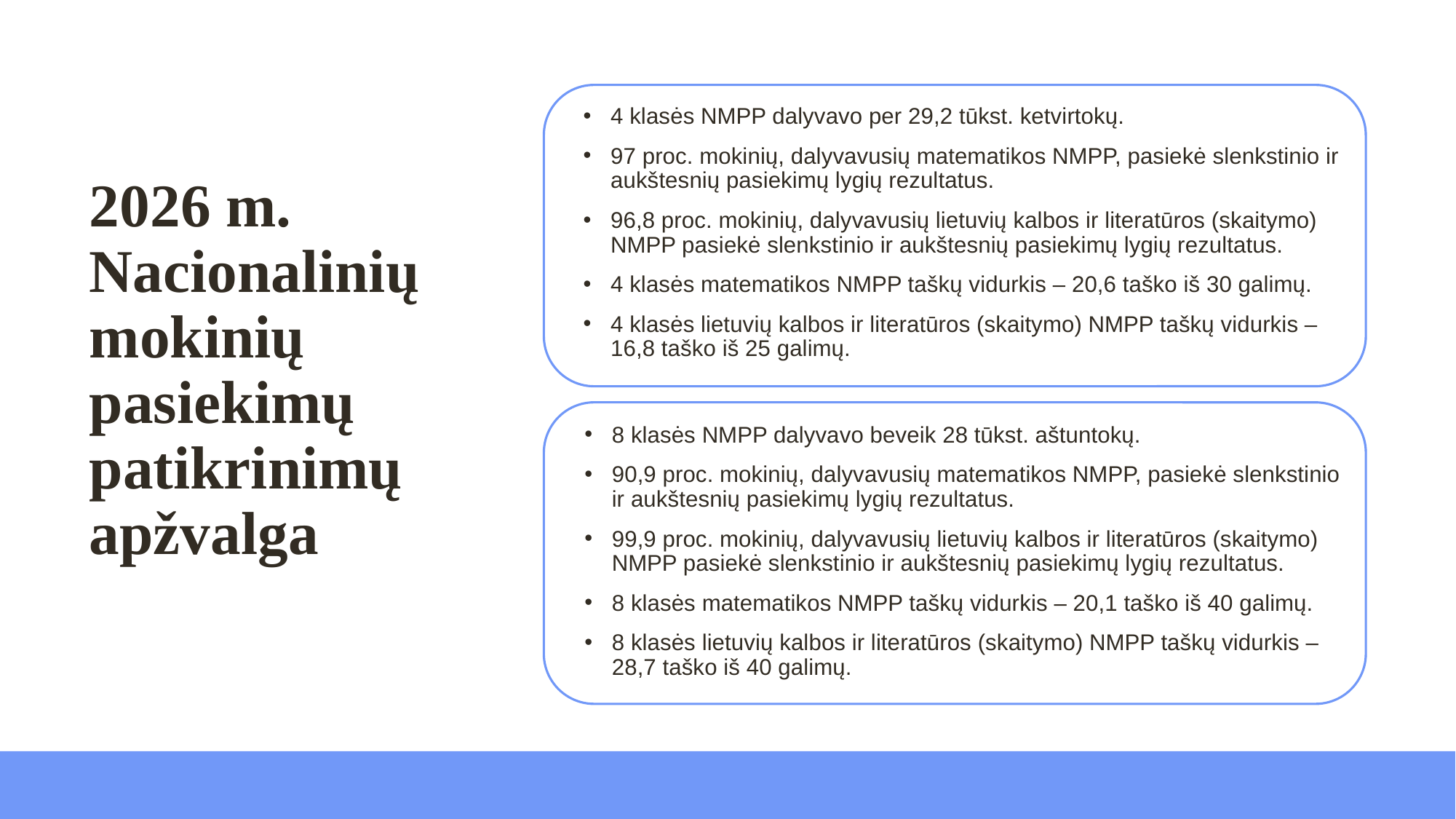

4 klasės NMPP dalyvavo per 29,2 tūkst. ketvirtokų.
97 proc. mokinių, dalyvavusių matematikos NMPP, pasiekė slenkstinio ir aukštesnių pasiekimų lygių rezultatus.
96,8 proc. mokinių, dalyvavusių lietuvių kalbos ir literatūros (skaitymo) NMPP pasiekė slenkstinio ir aukštesnių pasiekimų lygių rezultatus.
4 klasės matematikos NMPP taškų vidurkis – 20,6 taško iš 30 galimų.
4 klasės lietuvių kalbos ir literatūros (skaitymo) NMPP taškų vidurkis – 16,8 taško iš 25 galimų.
# 2026 m. Nacionaliniųmokinių pasiekimų patikrinimųapžvalga

8 klasės NMPP dalyvavo beveik 28 tūkst. aštuntokų.
90,9 proc. mokinių, dalyvavusių matematikos NMPP, pasiekė slenkstinio ir aukštesnių pasiekimų lygių rezultatus.
99,9 proc. mokinių, dalyvavusių lietuvių kalbos ir literatūros (skaitymo) NMPP pasiekė slenkstinio ir aukštesnių pasiekimų lygių rezultatus.
8 klasės matematikos NMPP taškų vidurkis – 20,1 taško iš 40 galimų.
8 klasės lietuvių kalbos ir literatūros (skaitymo) NMPP taškų vidurkis – 28,7 taško iš 40 galimų.